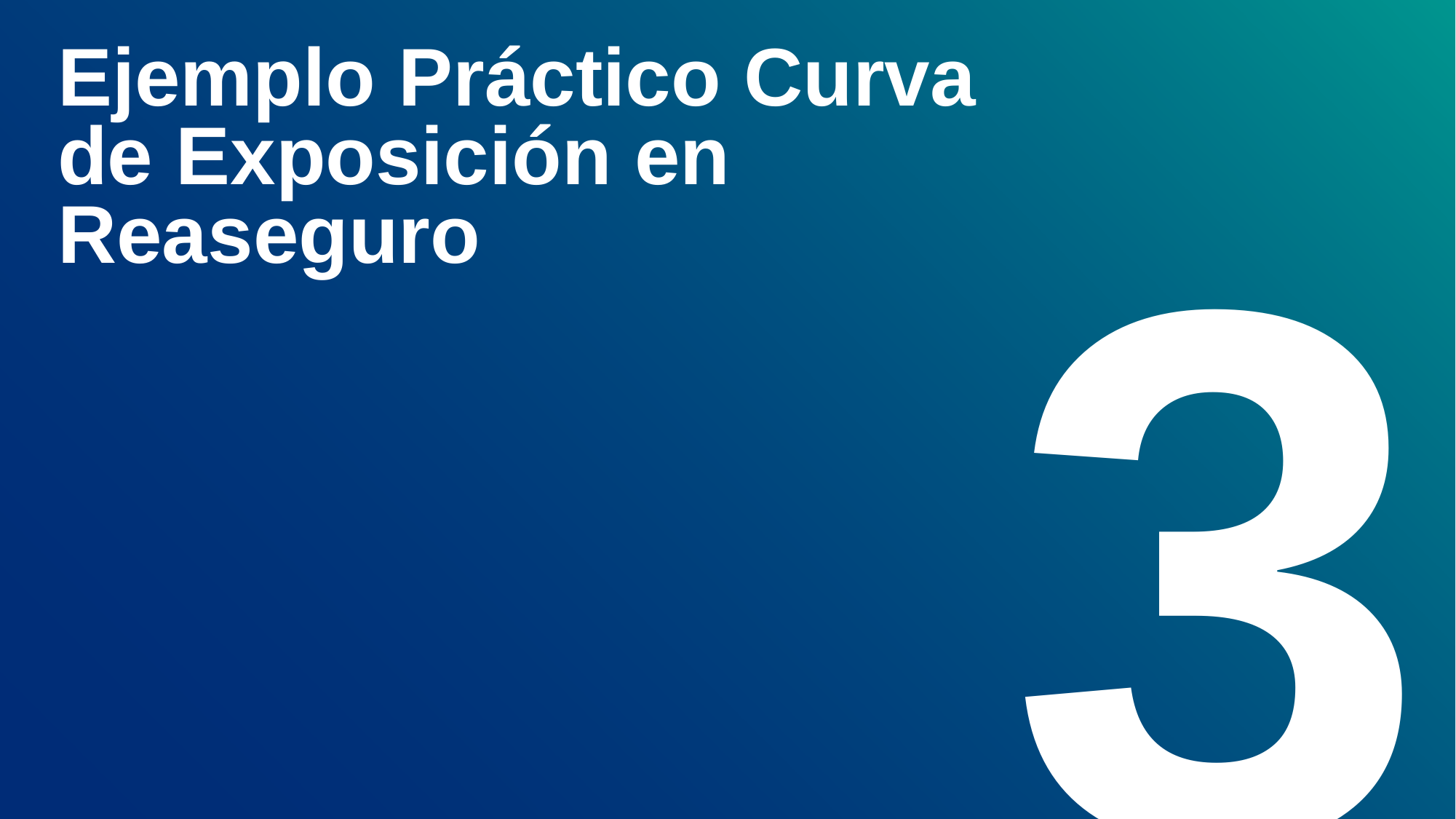

# Ejemplo Práctico Curva de Exposición en Reaseguro
3